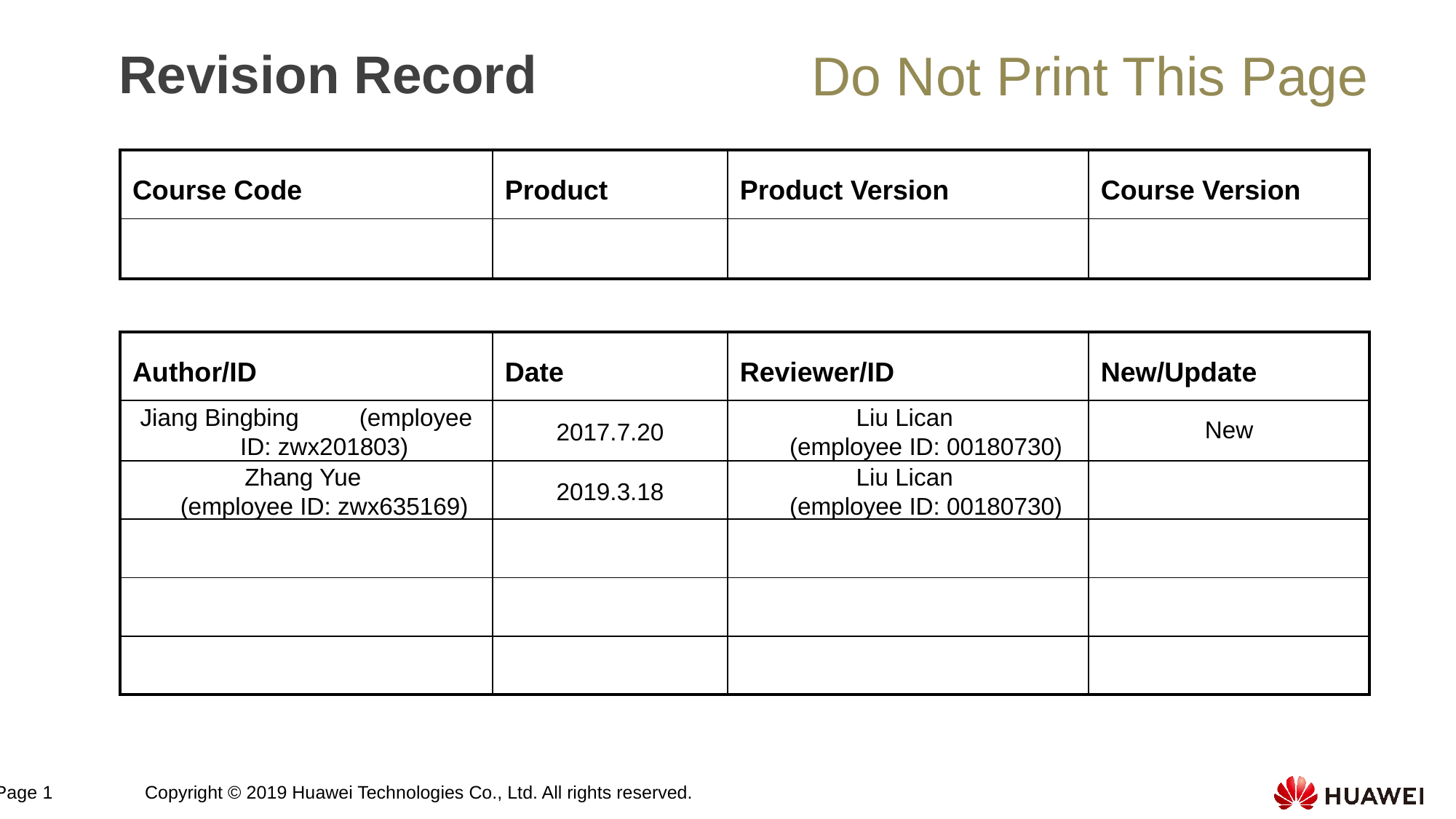

New
Jiang Bingbing         (employee ID: zwx201803)
2017.7.20
Liu Lican
(employee ID: 00180730)
Zhang Yue
(employee ID: zwx635169)
2019.3.18
Liu Lican
(employee ID: 00180730)